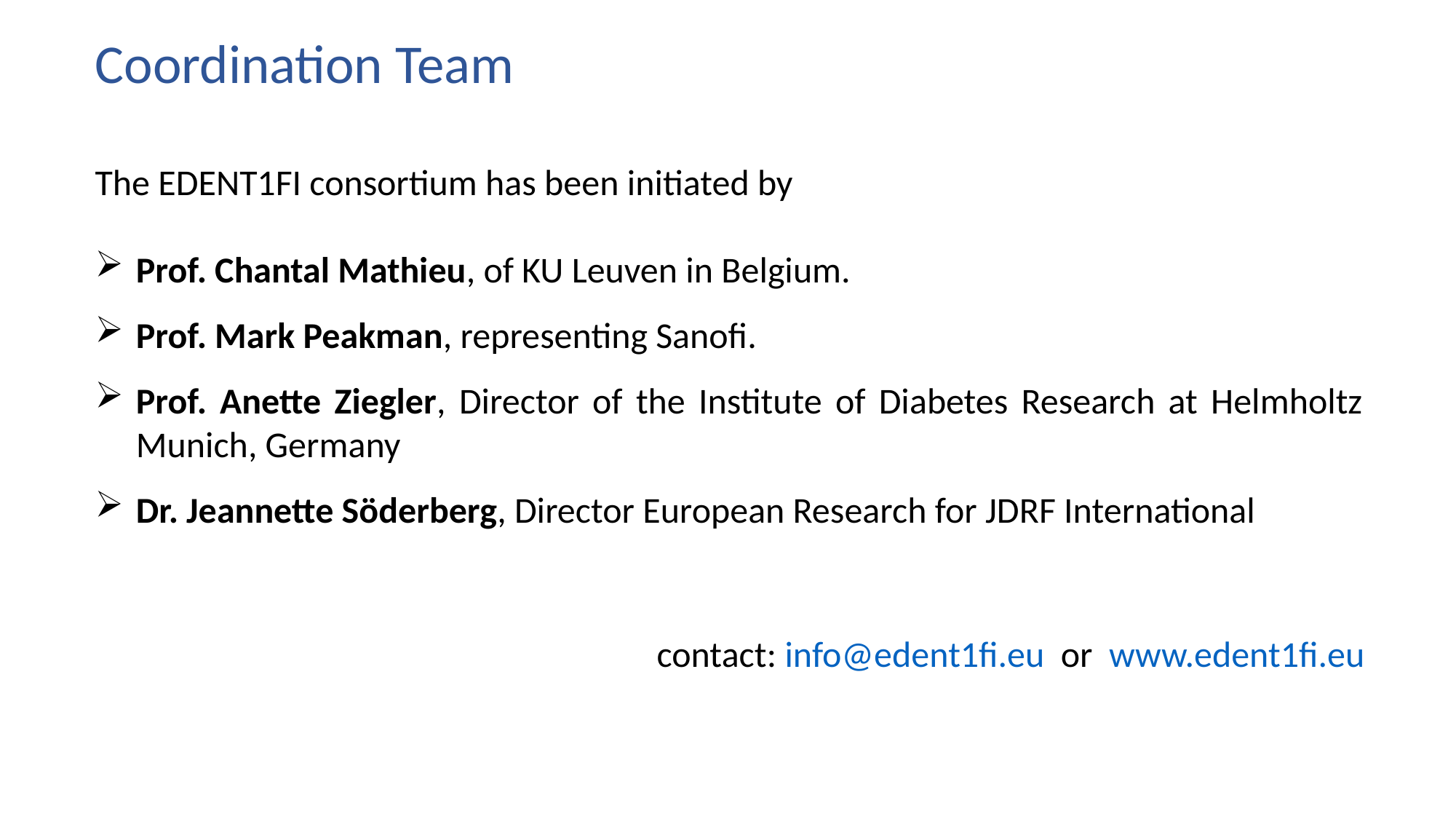

Coordination Team
The EDENT1FI consortium has been initiated by

Prof. Chantal Mathieu, of KU Leuven in Belgium.

Prof. Mark Peakman, representing Sanofi.

Prof. Anette Ziegler, Director of the Institute of Diabetes Research at Helmholtz Munich, Germany

Dr. Jeannette Söderberg, Director European Research for JDRF International
contact: info@edent1fi.eu  or  www.edent1fi.eu